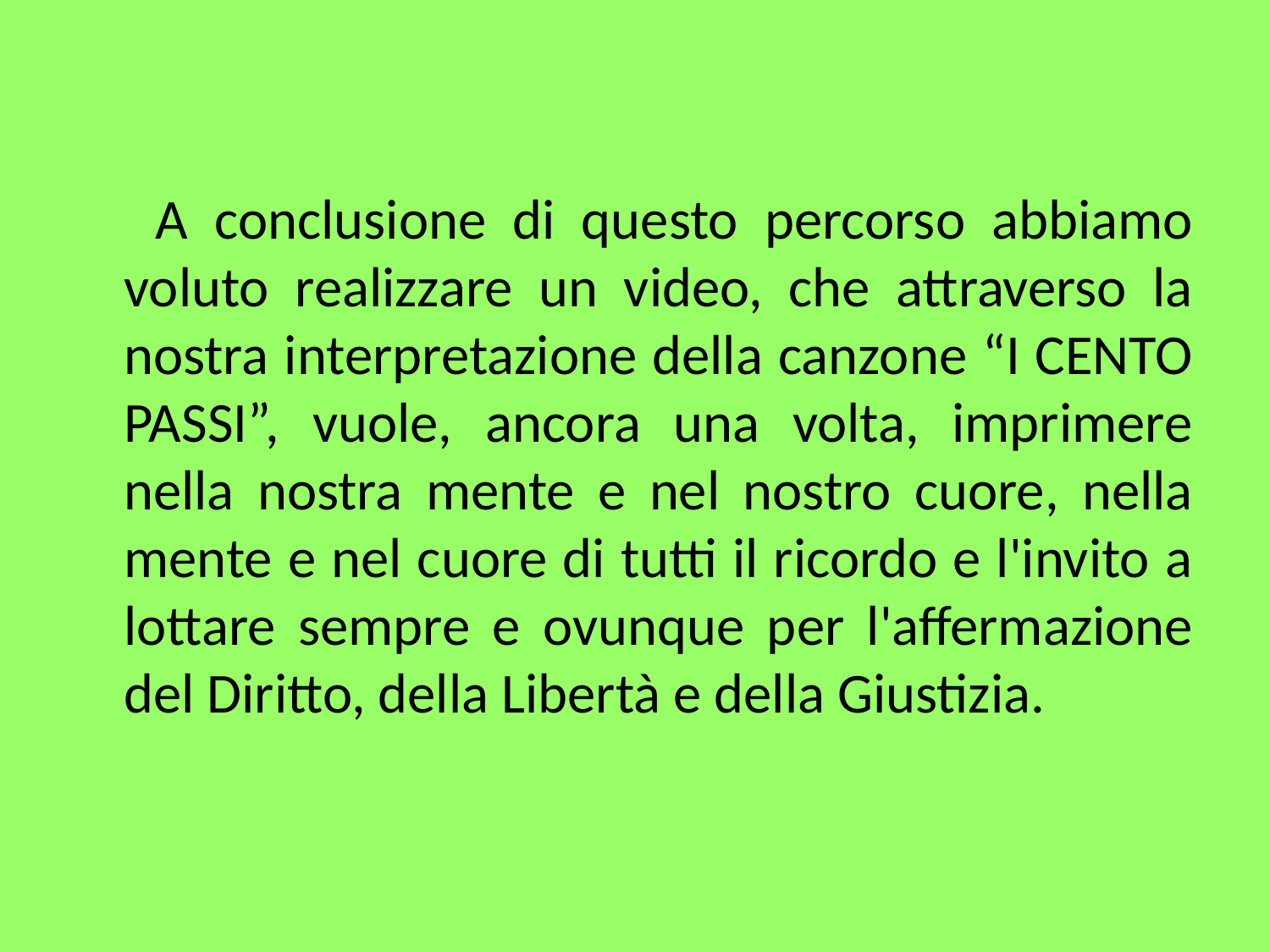

A conclusione di questo percorso abbiamo voluto realizzare un video, che attraverso la nostra interpretazione della canzone “I CENTO PASSI”, vuole, ancora una volta, imprimere nella nostra mente e nel nostro cuore, nella mente e nel cuore di tutti il ricordo e l'invito a lottare sempre e ovunque per l'affermazione del Diritto, della Libertà e della Giustizia.